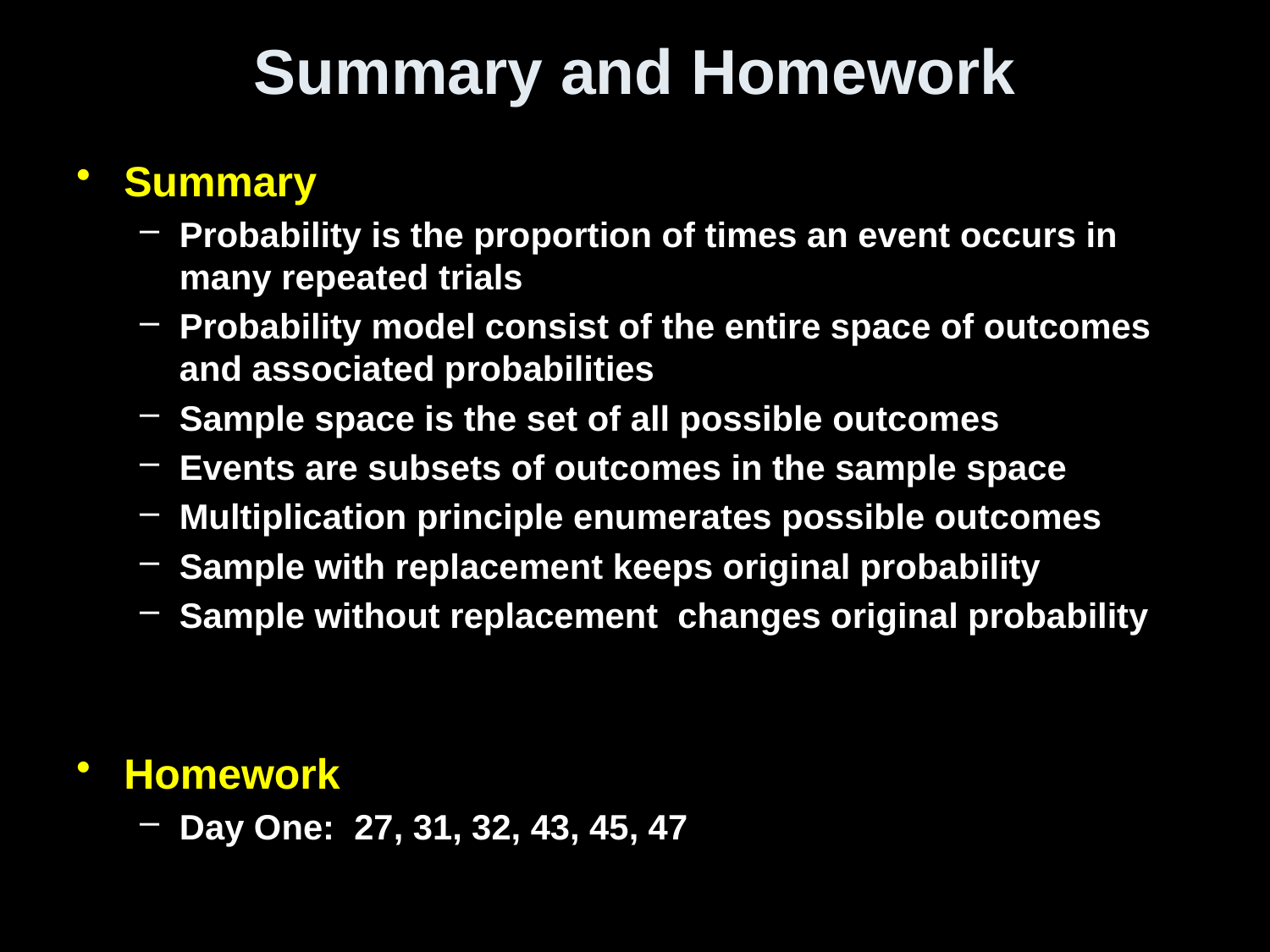

# Summary and Homework
Summary
Probability is the proportion of times an event occurs in many repeated trials
Probability model consist of the entire space of outcomes and associated probabilities
Sample space is the set of all possible outcomes
Events are subsets of outcomes in the sample space
Multiplication principle enumerates possible outcomes
Sample with replacement keeps original probability
Sample without replacement  changes original probability

Homework
Day One:  27, 31, 32, 43, 45, 47